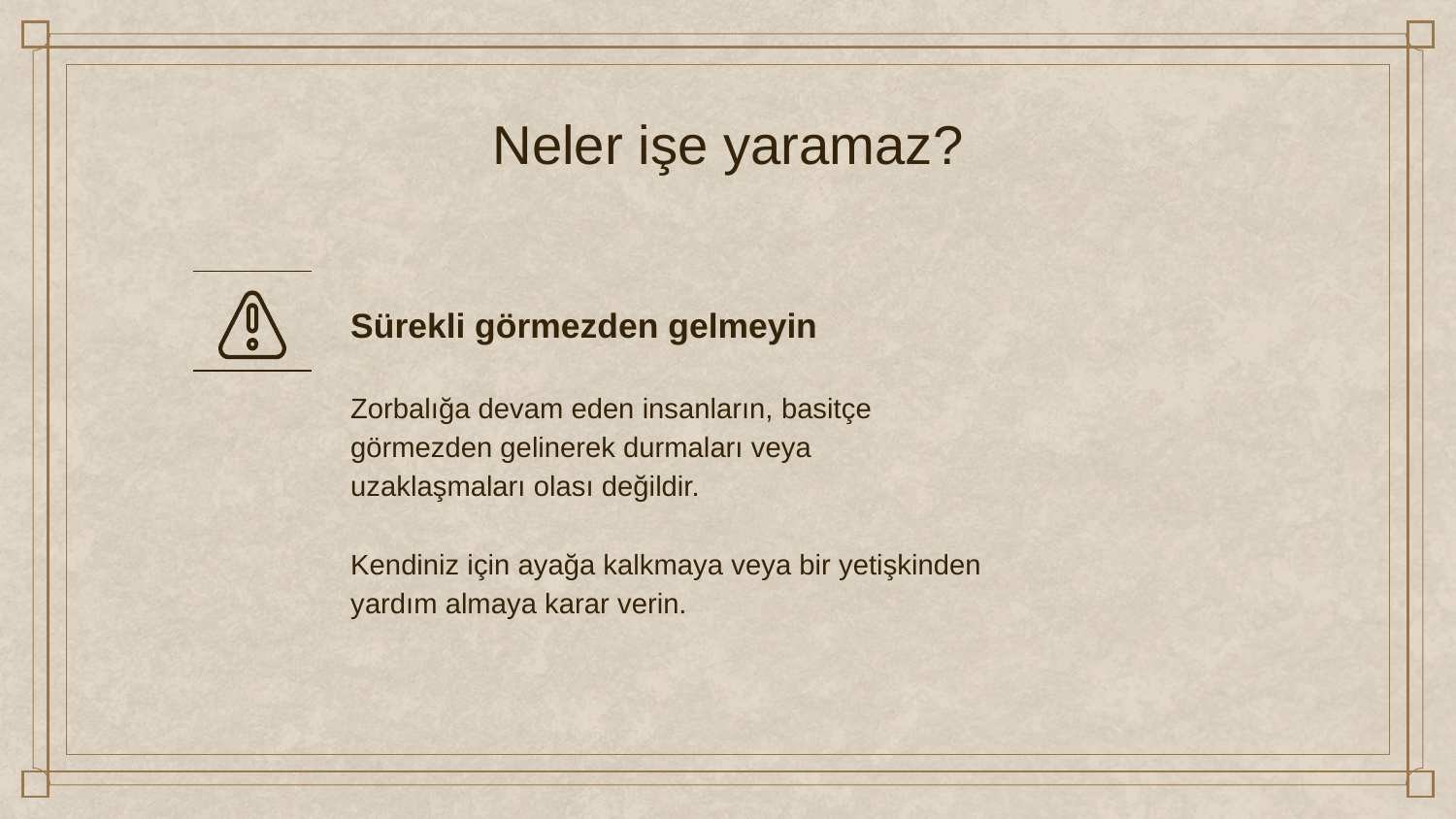

# Neler işe yaramaz?

Sürekli görmezden gelmeyin
Zorbalığa devam eden insanların, basitçe görmezden gelinerek durmaları veya uzaklaşmaları olası değildir.

Kendiniz için ayağa kalkmaya veya bir yetişkinden yardım almaya karar verin.